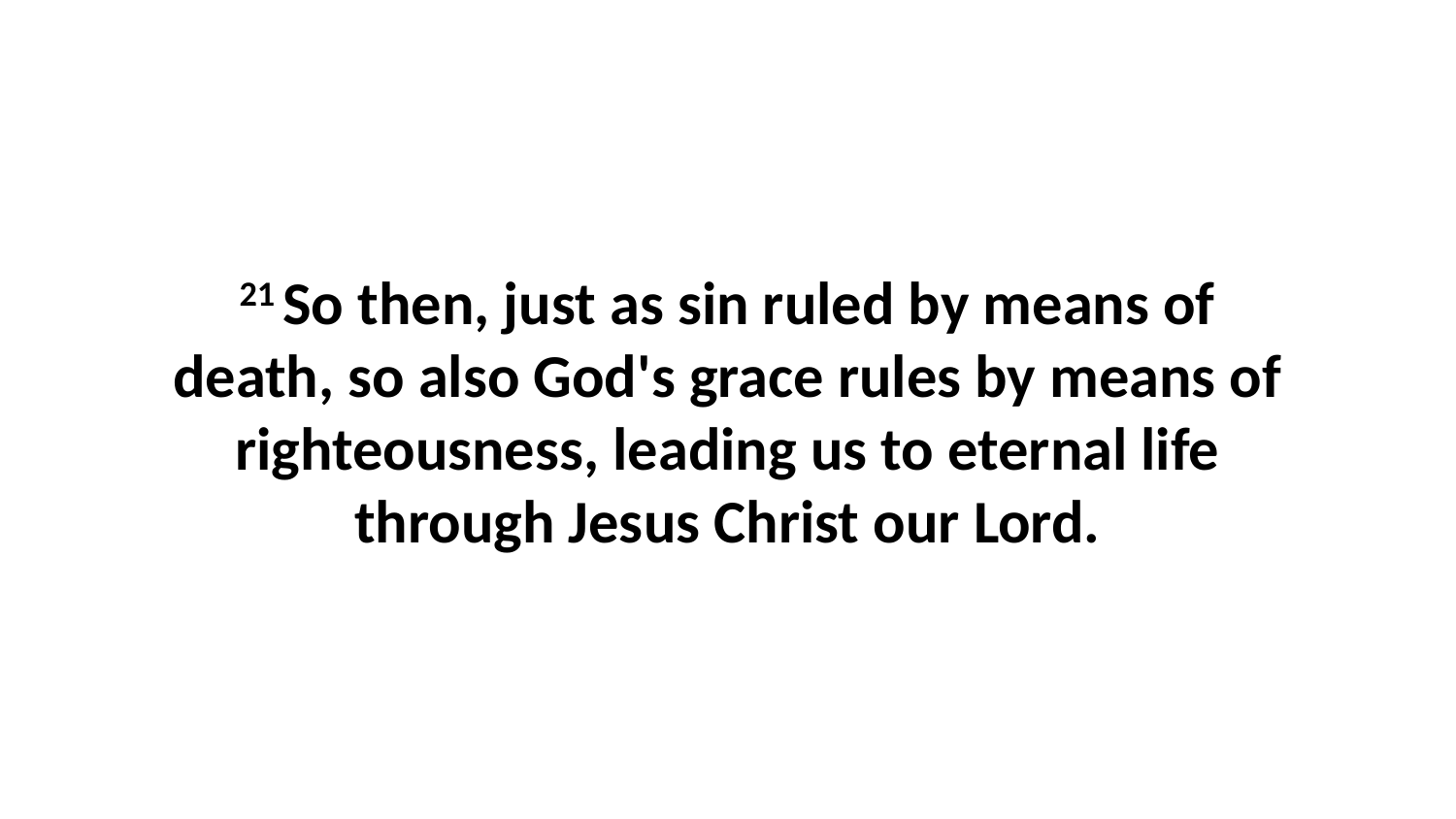

21 So then, just as sin ruled by means of death, so also God's grace rules by means of righteousness, leading us to eternal life through Jesus Christ our Lord.